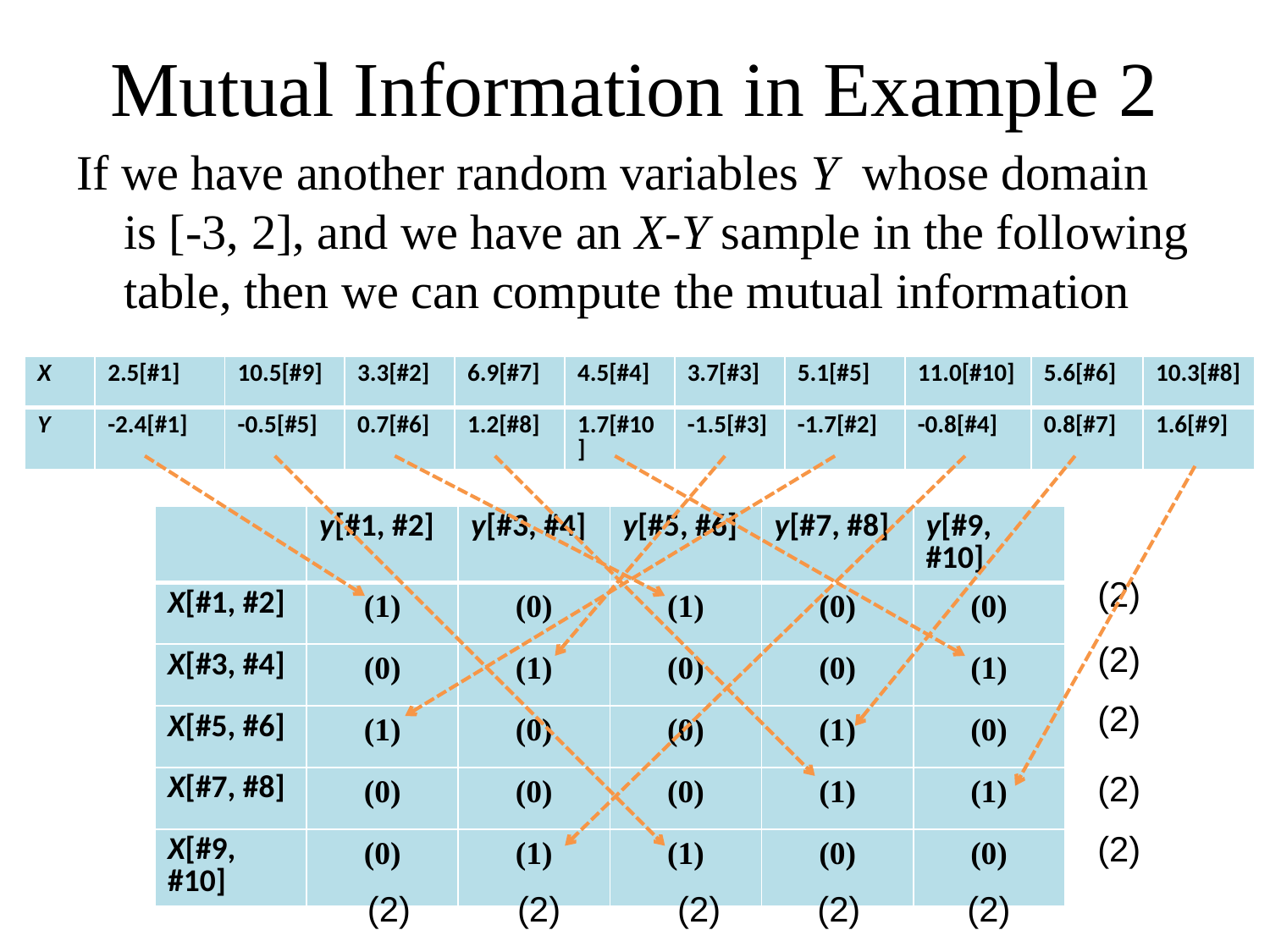

# Mutual Information in Example 2
If we have another random variables Y  whose domain is [-3, 2], and we have an X-Y sample in the following table, then we can compute the mutual information
| X | 2.5[#1] | 10.5[#9] | 3.3[#2] | 6.9[#7] | 4.5[#4] | 3.7[#3] | 5.1[#5] | 11.0[#10] | 5.6[#6] | 10.3[#8] |
| --- | --- | --- | --- | --- | --- | --- | --- | --- | --- | --- |
| Y | -2.4[#1] | -0.5[#5] | 0.7[#6] | 1.2[#8] | 1.7[#10] | -1.5[#3] | -1.7[#2] | -0.8[#4] | 0.8[#7] | 1.6[#9] |
|  | y[#1, #2] | y[#3, #4] | y[#5, #6] | y[#7, #8] | y[#9, #10] |
| --- | --- | --- | --- | --- | --- |
| X[#1, #2] | (1) | (0) | (1) | (0) | (0) |
| X[#3, #4] | (0) | (1) | (0) | (0) | (1) |
| X[#5, #6] | (1) | (0) | (0) | (1) | (0) |
| X[#7, #8] | (0) | (0) | (0) | (1) | (1) |
| X[#9, #10] | (0) | (1) | (1) | (0) | (0) |
(2)
(2)
(2)
(2)
(2)
(2)
(2)
(2)
(2)
(2)